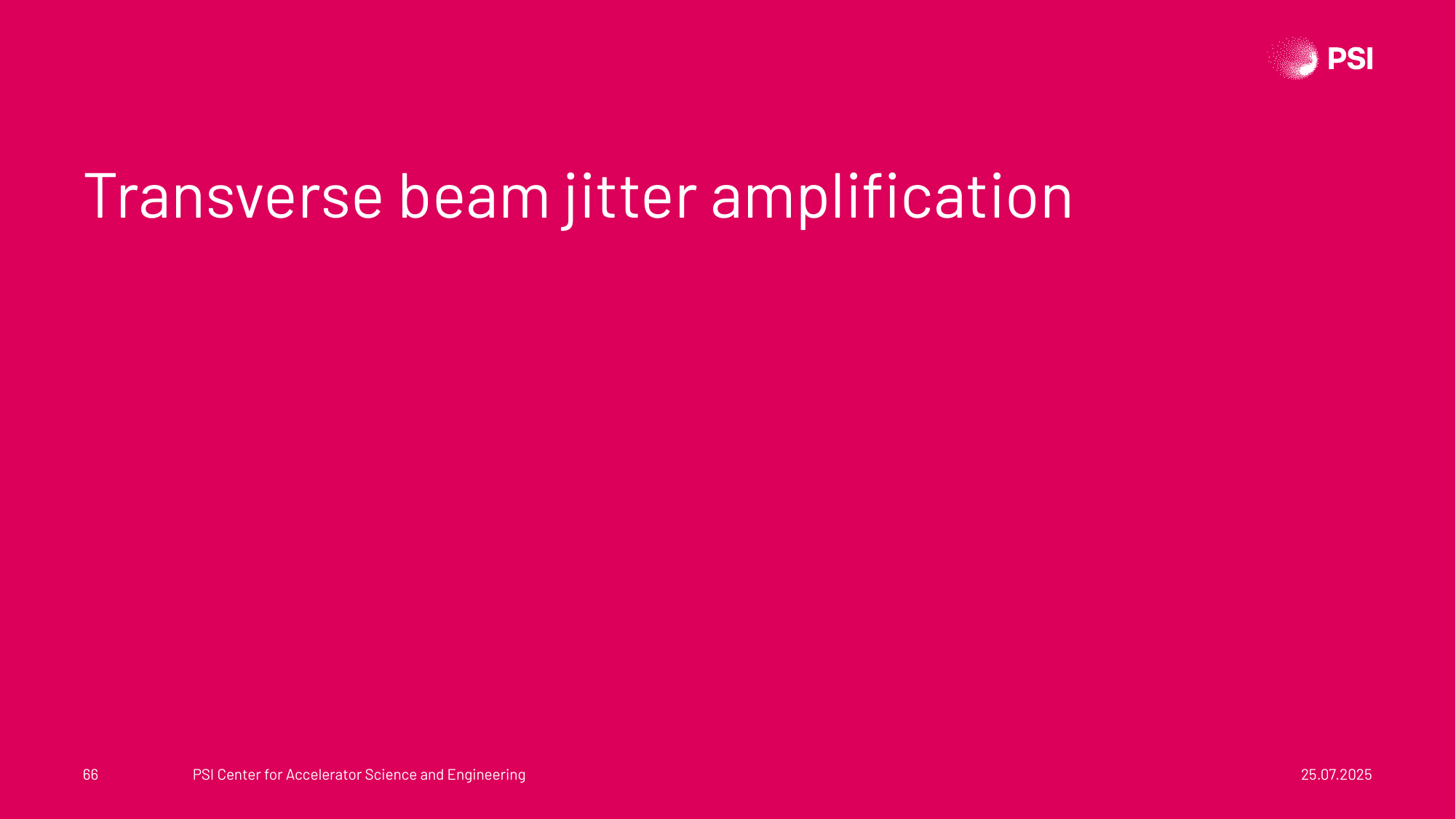

Transverse beam jitter amplification

66
PSI Center for Accelerator Science and Engineering
25.07.2025